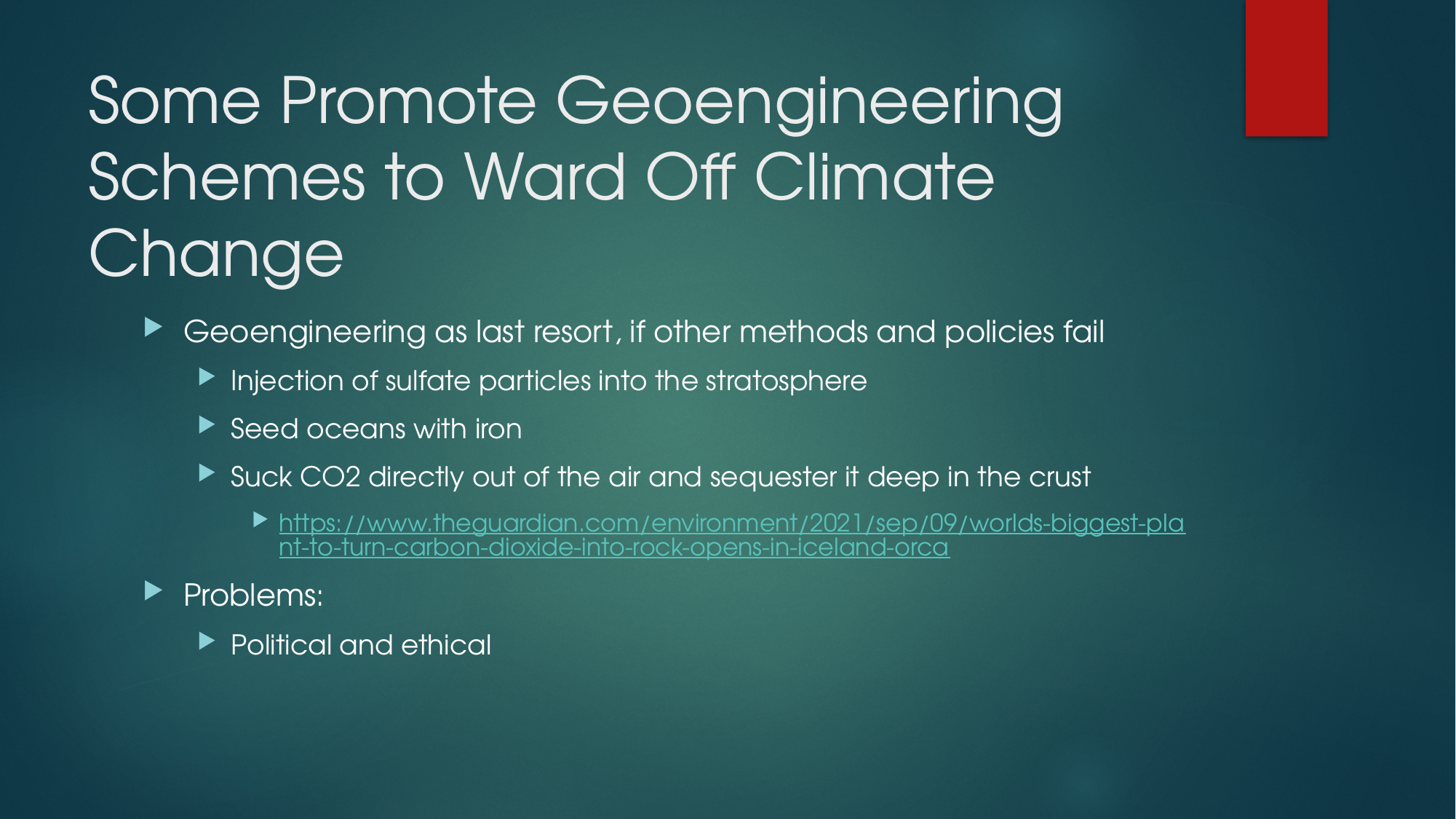

# Some Promote Geoengineering Schemes to Ward Off Climate Change
Geoengineering as last resort, if other methods and policies fail
Injection of sulfate particles into the stratosphere
Seed oceans with iron
Suck CO2 directly out of the air and sequester it deep in the crust
https://www.theguardian.com/environment/2021/sep/09/worlds-biggest-plant-to-turn-carbon-dioxide-into-rock-opens-in-iceland-orca
Problems:
Political and ethical